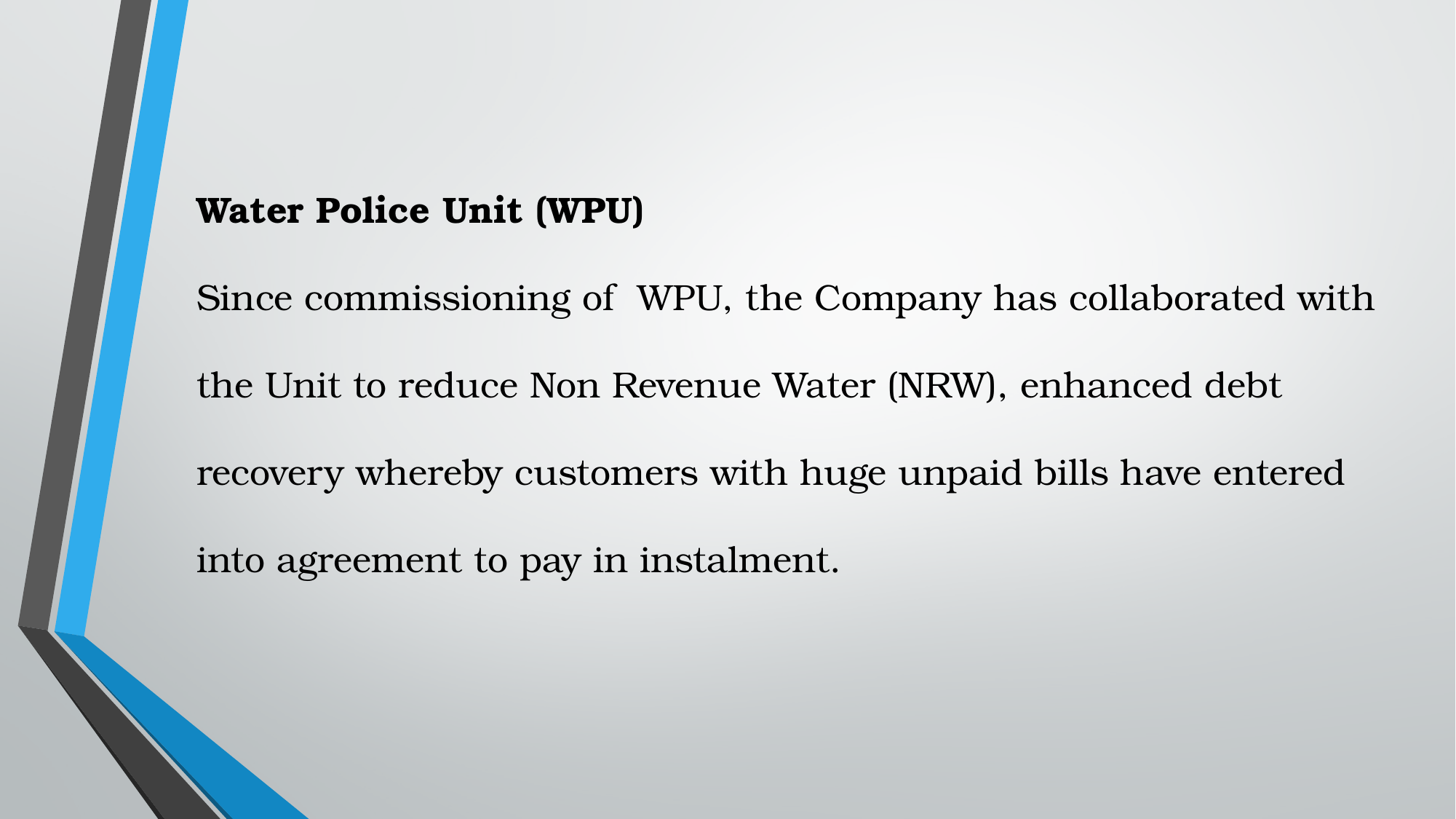

Water Police Unit (WPU)
Since commissioning of  WPU, the Company has collaborated with the Unit to reduce Non Revenue Water (NRW), enhanced debt recovery whereby customers with huge unpaid bills have entered into agreement to pay in instalment.